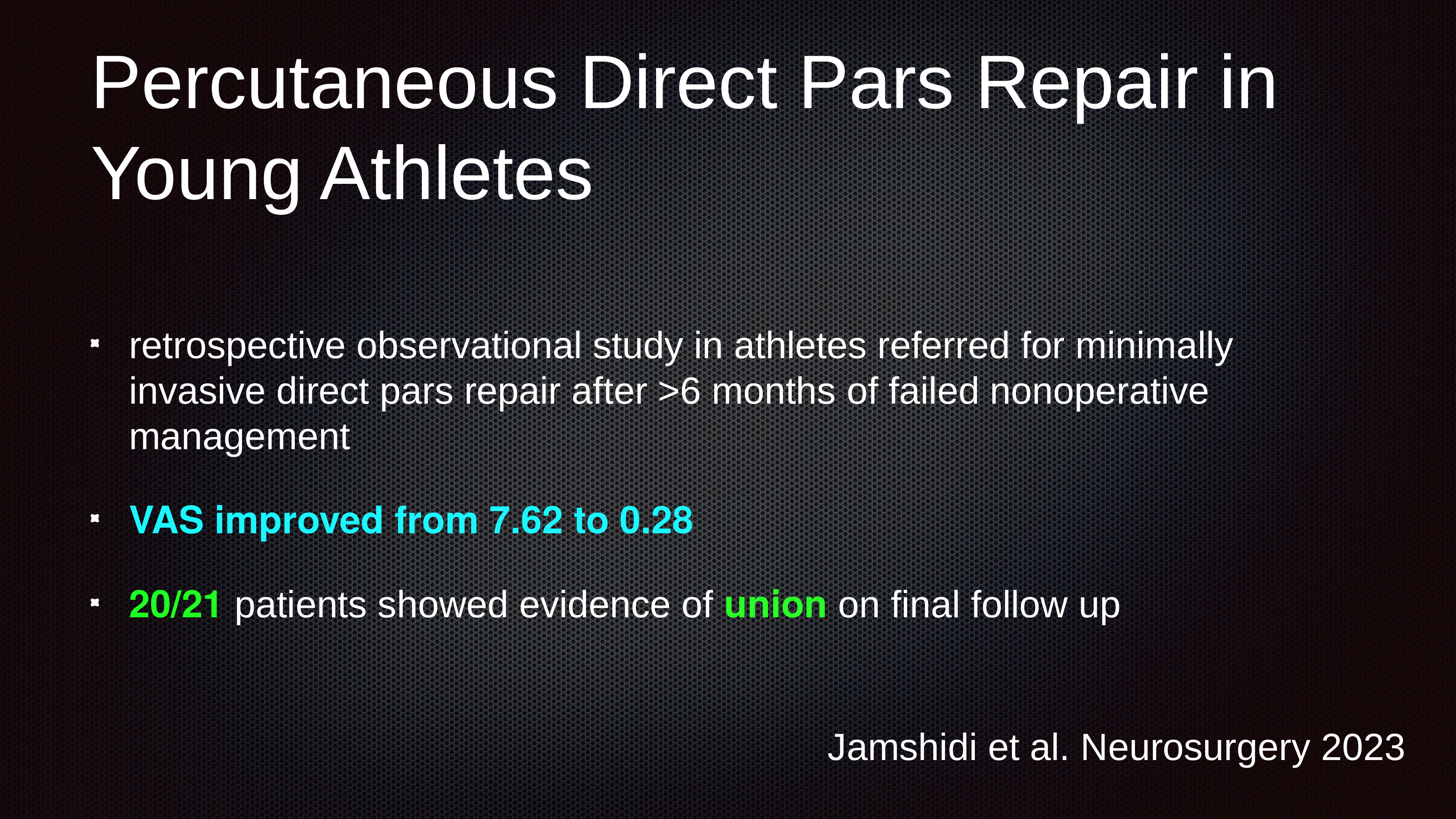

# Percutaneous Direct Pars Repair in Young Athletes
retrospective observational study in athletes referred for minimally invasive direct pars repair after >6 months of failed nonoperative management
VAS improved from 7.62 to 0.28
20/21 patients showed evidence of union on final follow up
Jamshidi et al. Neurosurgery 2023